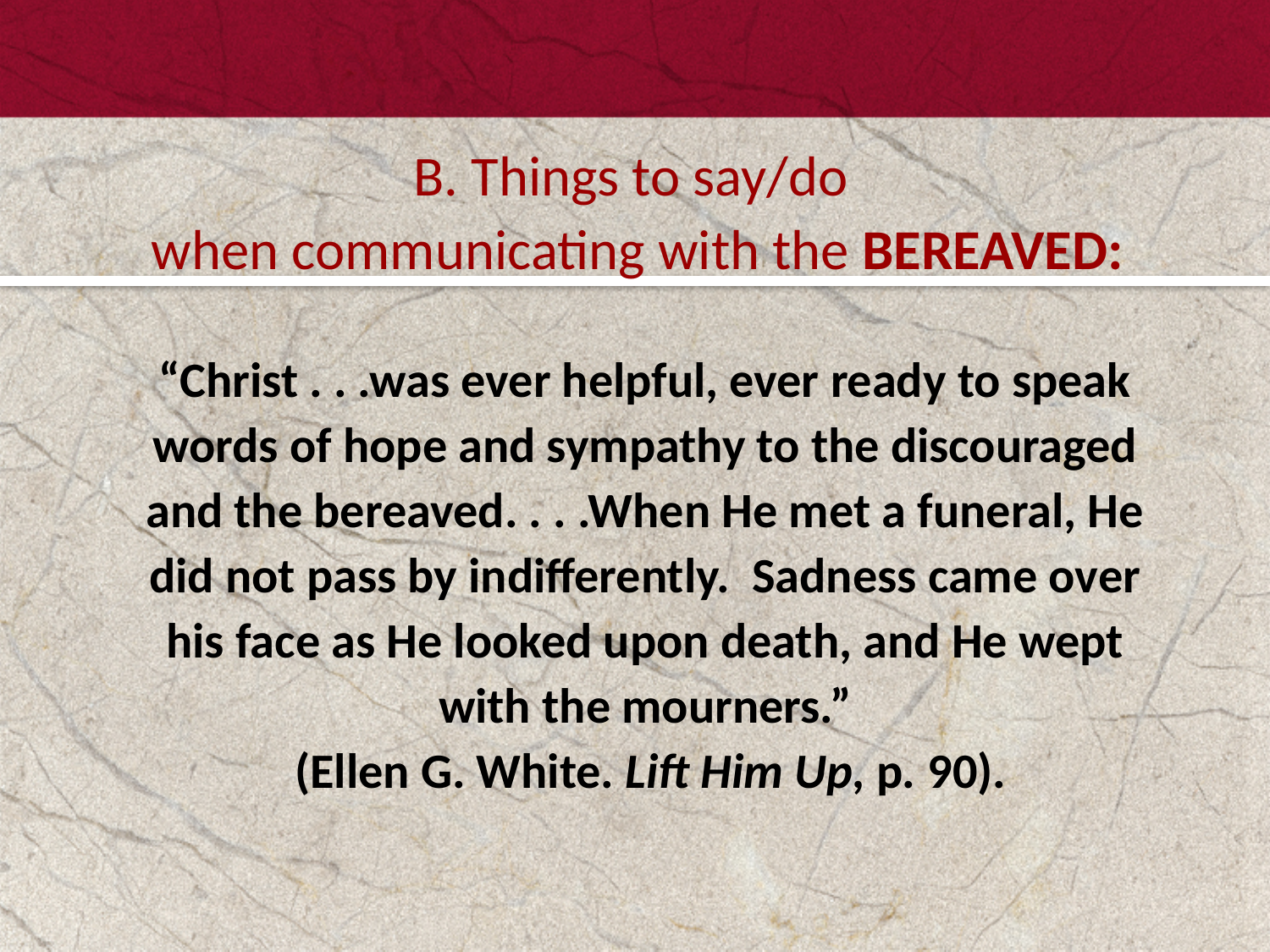

#
B. Things to say/do
when communicating with the BEREAVED:

“Christ . . .was ever helpful, ever ready to speak words of hope and sympathy to the discouraged and the bereaved. . . .When He met a funeral, He did not pass by indifferently.  Sadness came over his face as He looked upon death, and He wept with the mourners.”
 (Ellen G. White. Lift Him Up, p. 90).